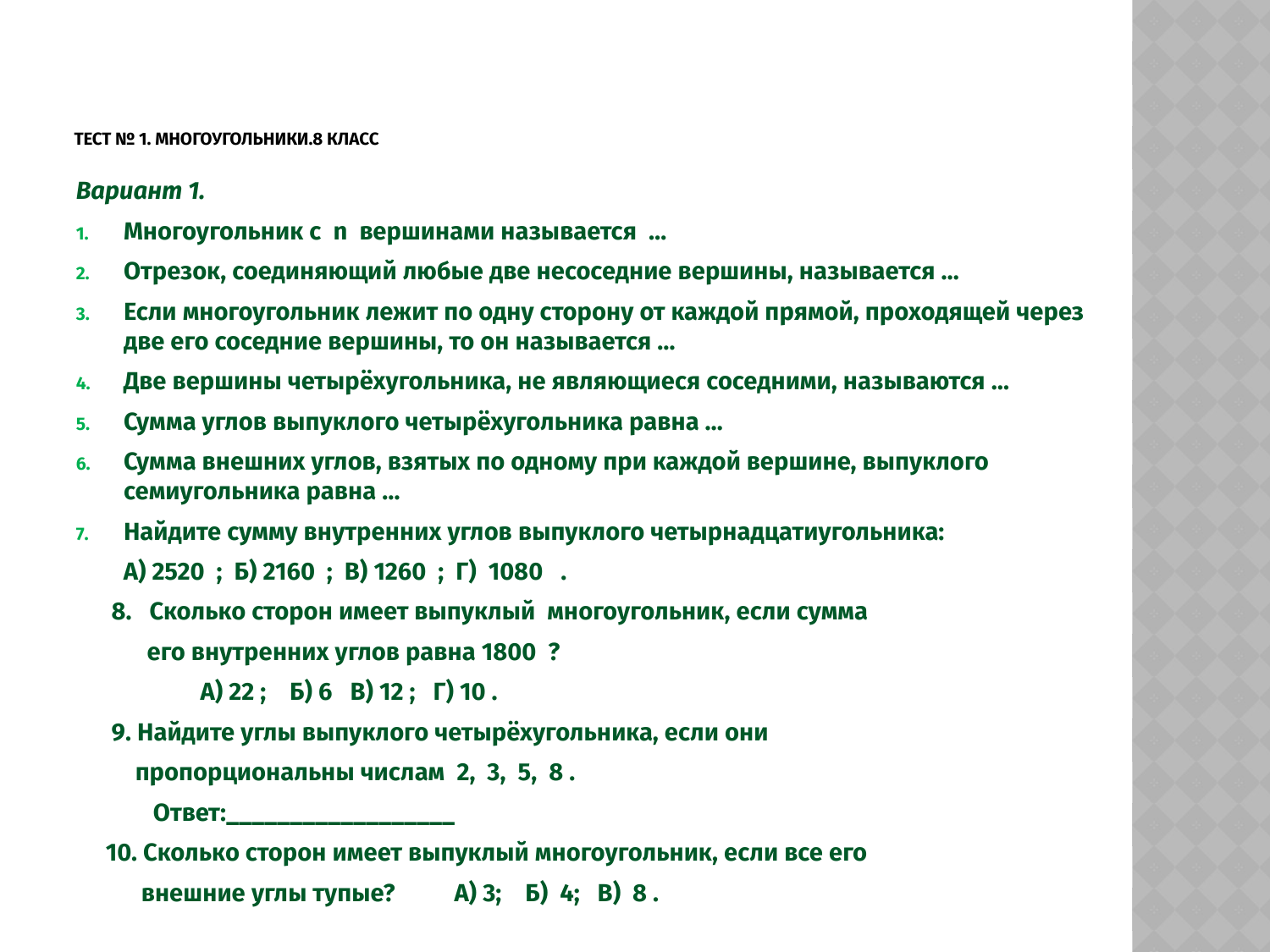

# Тест № 1. Многоугольники.8 класс
Вариант 1.
Многоугольник с  n  вершинами называется  …
Отрезок, соединяющий любые две несоседние вершины, называется …
Если многоугольник лежит по одну сторону от каждой прямой, проходящей через две его соседние вершины, то он называется …
Две вершины четырёхугольника, не являющиеся соседними, называются …
Сумма углов выпуклого четырёхугольника равна …
Сумма внешних углов, взятых по одному при каждой вершине, выпуклого семиугольника равна …
Найдите сумму внутренних углов выпуклого четырнадцатиугольника:
        А) 2520  ;  Б) 2160  ;  В) 1260  ;  Г)  1080   .
      8.   Сколько сторон имеет выпуклый  многоугольник, если сумма
            его внутренних углов равна 1800  ?
                     А) 22 ;    Б) 6   В) 12 ;   Г) 10 .
      9. Найдите углы выпуклого четырёхугольника, если они
          пропорциональны числам  2,  3,  5,  8 .
             Ответ:__________________
     10. Сколько сторон имеет выпуклый многоугольник, если все его
           внешние углы тупые?          А) 3;    Б)  4;   В)  8 .